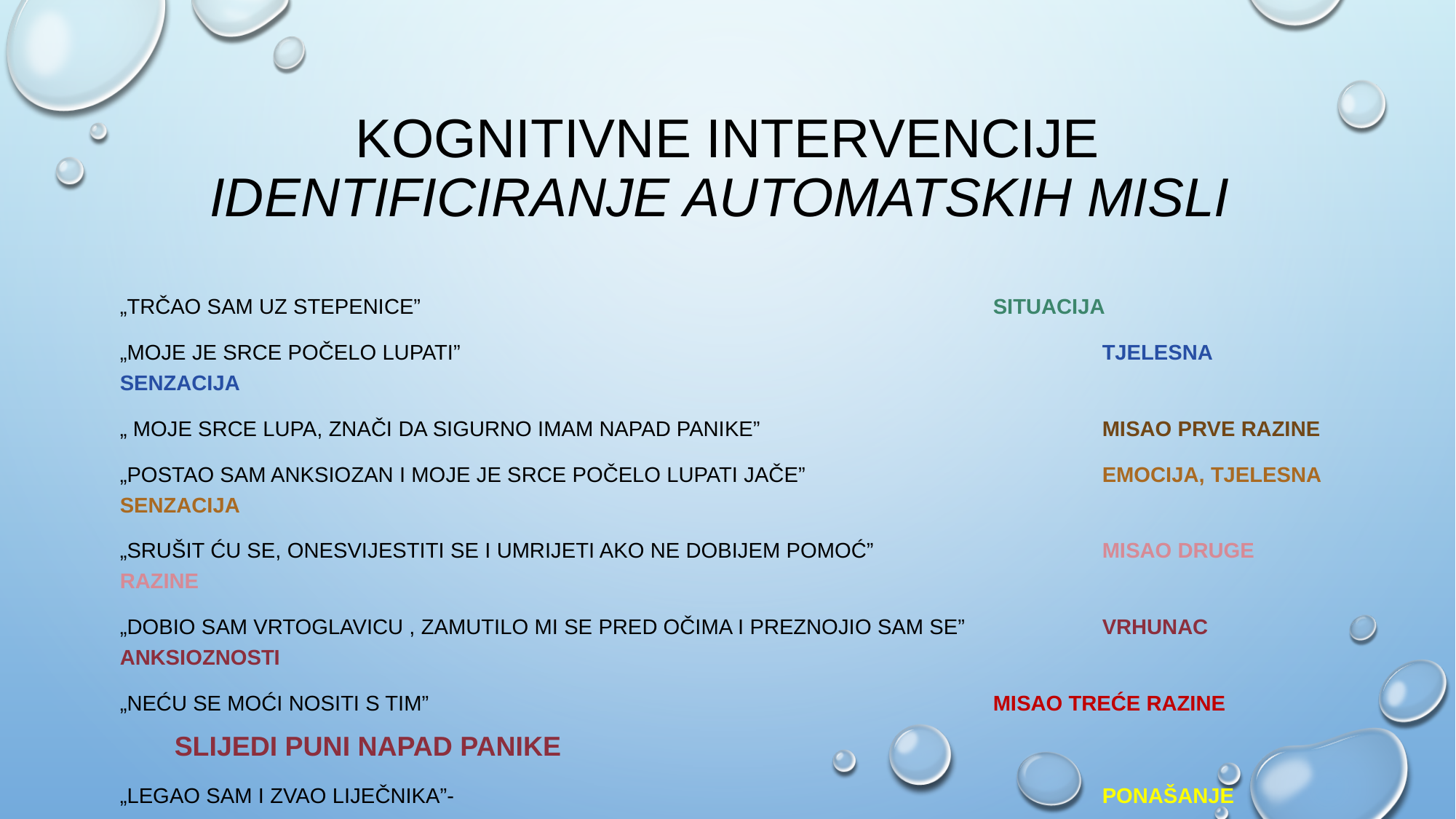

# Kognitivne intervencije identificiranje automatskih misli
„trčao sam uz stepenice” 						situacija
„Moje je srce počelo lupati” 						tjelesna senzacija
„ Moje srce lupa, znači da sigurno imam napad panike”   			misao prve razine
„postao sam anksiozan i moje je srce počelo lupati jače” 			emocija, tjelesna senzacija
„srušit ću se, onesvijestiti se i umrijeti ako ne dobijem pomoć” 			misao druge razine
„dobio sam vrtoglavicu , zamutilo mi se pred očima i preznojio sam se” 		vrhunac anksioznosti
„Neću se moći nositi s tim”  						misao treće razine
Slijedi puni napad panike
„Legao sam i zvao liječnika”- 						ponašanje